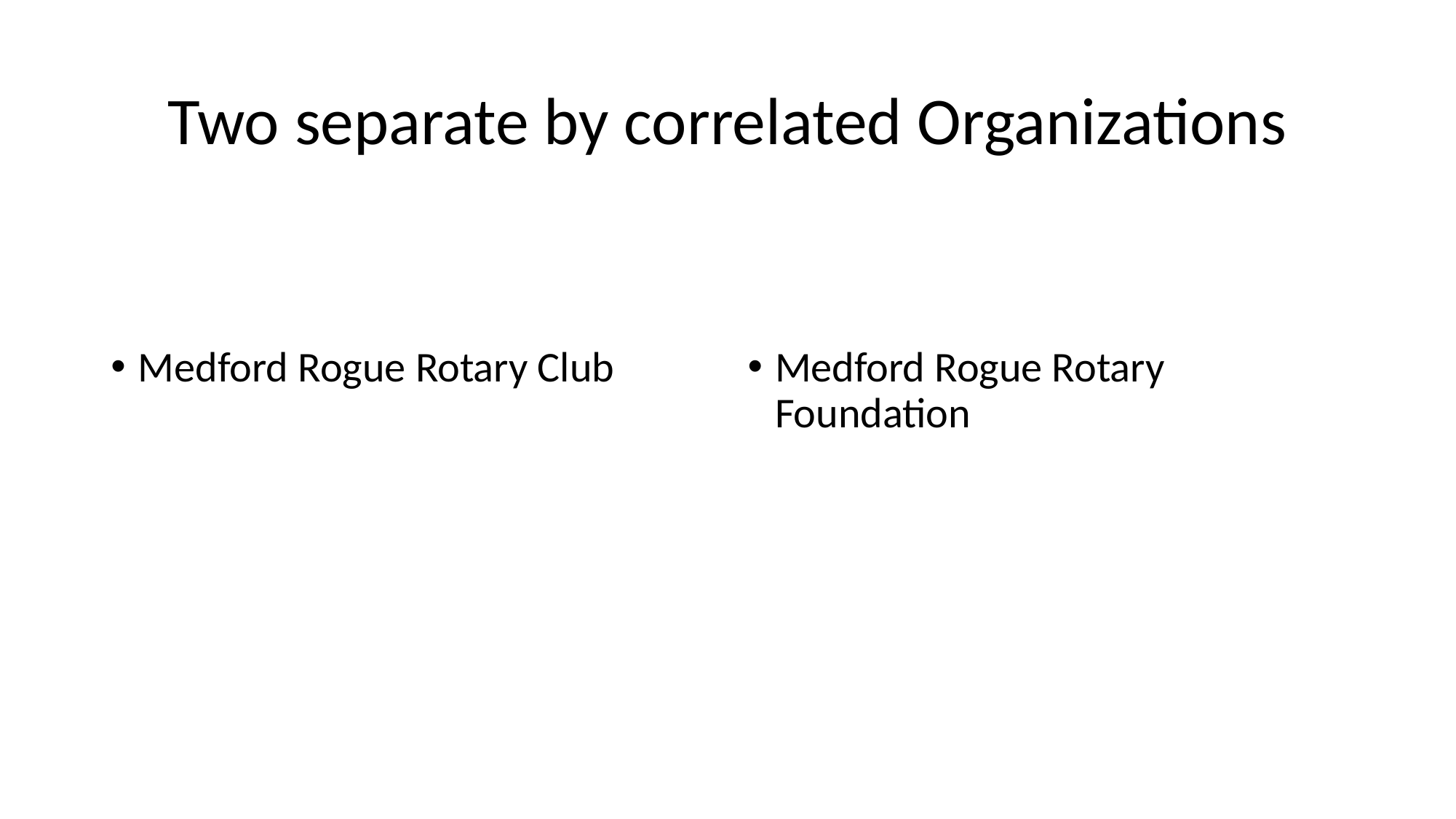

# Two separate by correlated Organizations
Medford Rogue Rotary Club
Medford Rogue Rotary Foundation